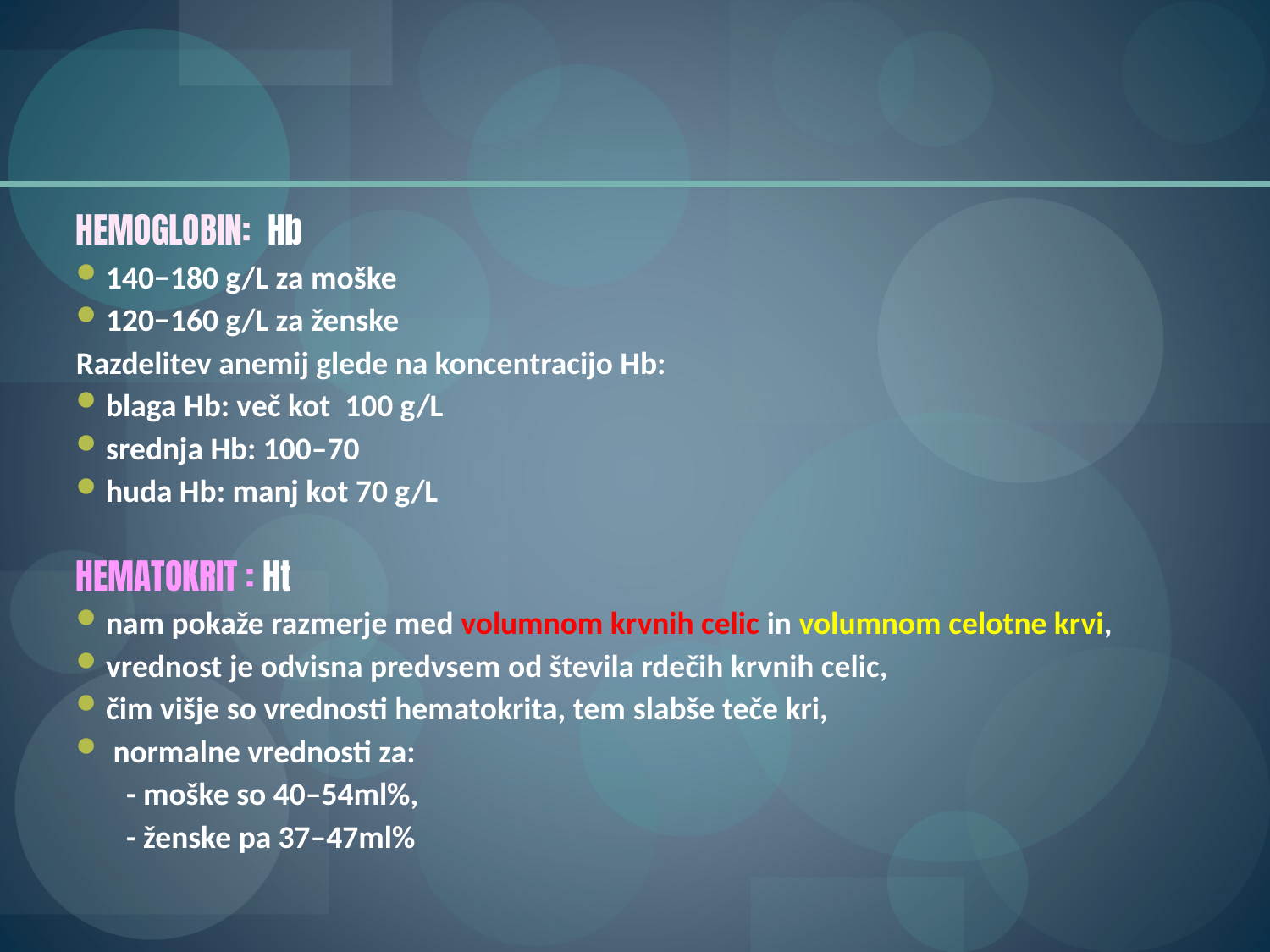

HEMOGLOBIN:  Hb
140−180 g/L za moške
120−160 g/L za ženske
Razdelitev anemij glede na koncentracijo Hb:
blaga Hb: več kot  100 g/L
srednja Hb: 100–70
huda Hb: manj kot 70 g/L

HEMATOKRIT : Ht
nam pokaže razmerje med volumnom krvnih celic in volumnom celotne krvi,
vrednost je odvisna predvsem od števila rdečih krvnih celic,
čim višje so vrednosti hematokrita, tem slabše teče kri,
 normalne vrednosti za:
       - moške so 40–54ml%,
       - ženske pa 37–47ml%